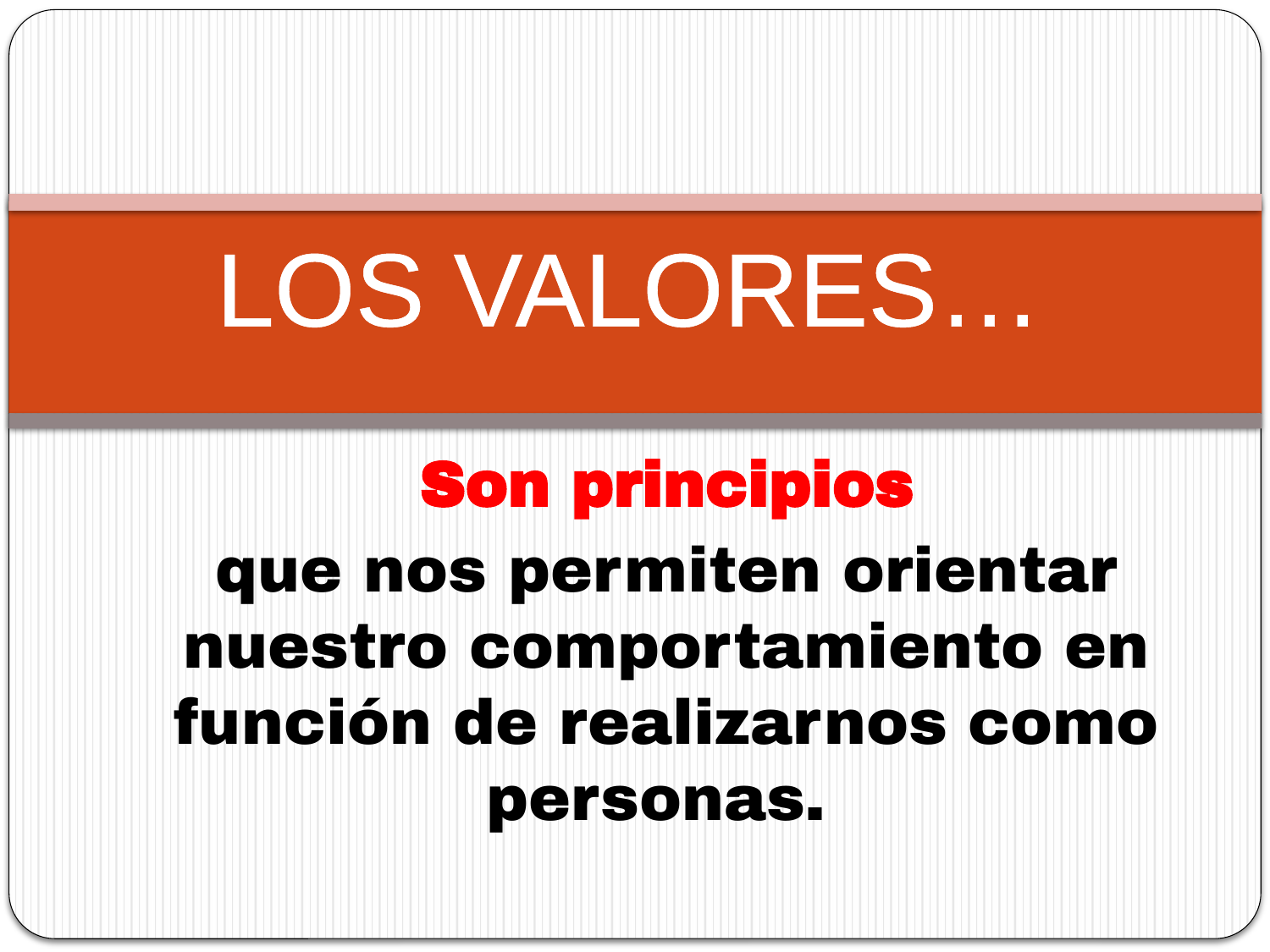

LOS VALORES…
Son principios
que nos permiten orientar nuestro comportamiento en función de realizarnos como personas.